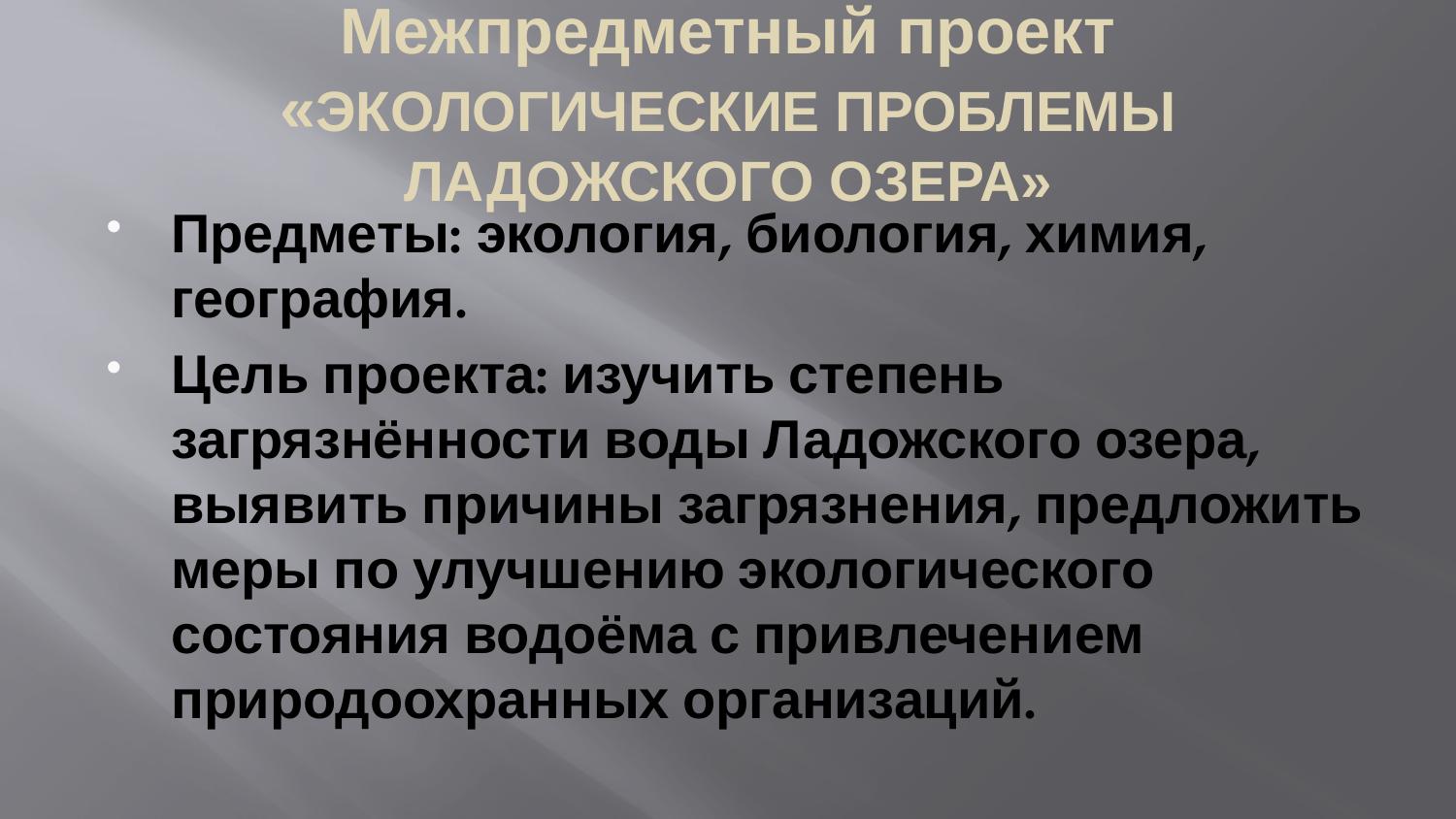

# Межпредметный проект «ЭКОЛОГИЧЕСКИЕ ПРОБЛЕМЫ ЛАДОЖСКОГО ОЗЕРА»
Предметы: экология, биология, химия, география.
Цель проекта: изучить степень загрязнённости воды Ладожского озера, выявить причины загрязнения, предложить меры по улучшению экологического состояния водоёма с привлечением природоохранных организаций.